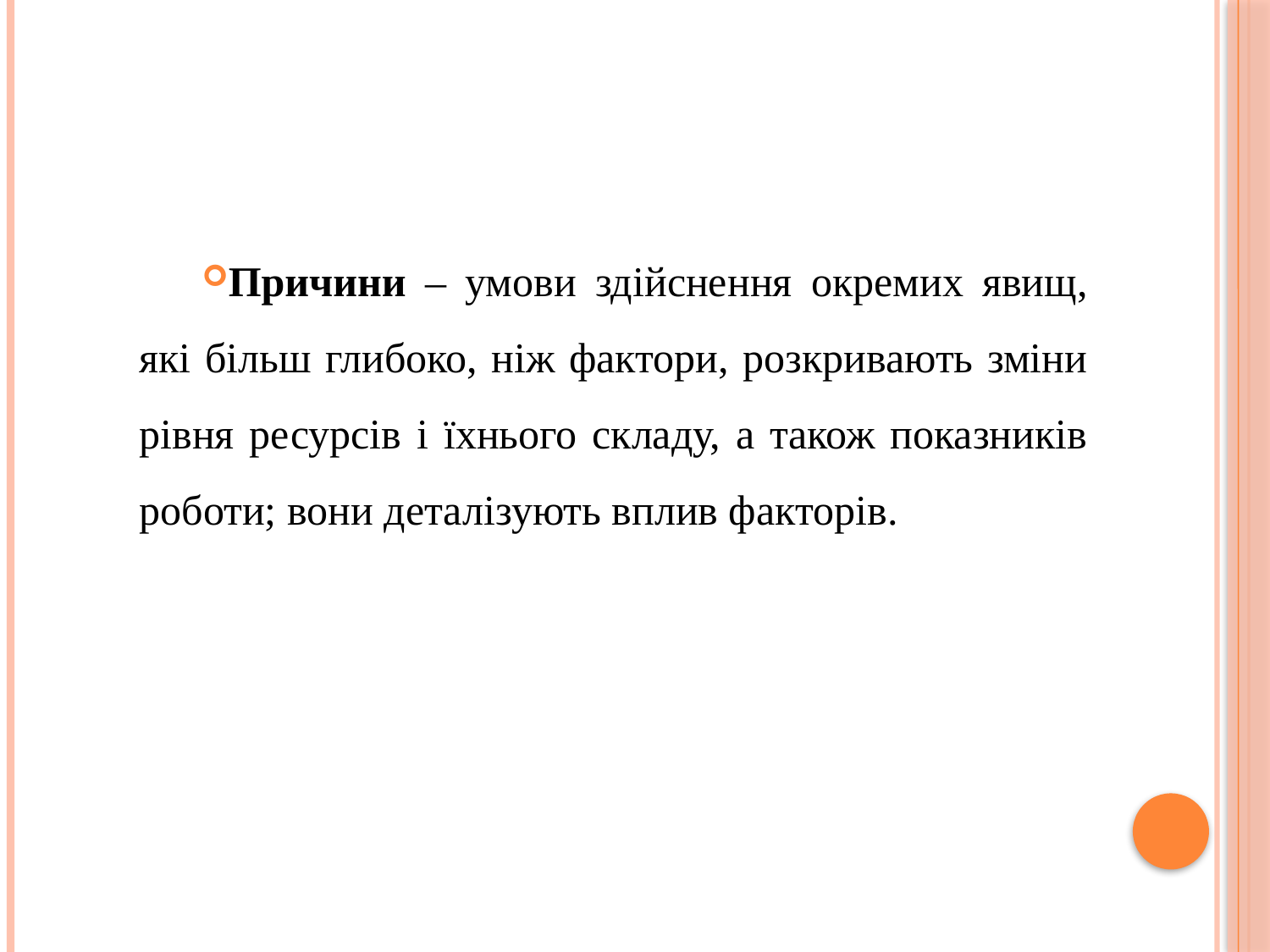

#
Причини – умови здійснення окремих явищ, які більш глибоко, ніж фактори, розкривають зміни рівня ресурсів і їхнього складу, а також показників роботи; вони деталізують вплив факторів.